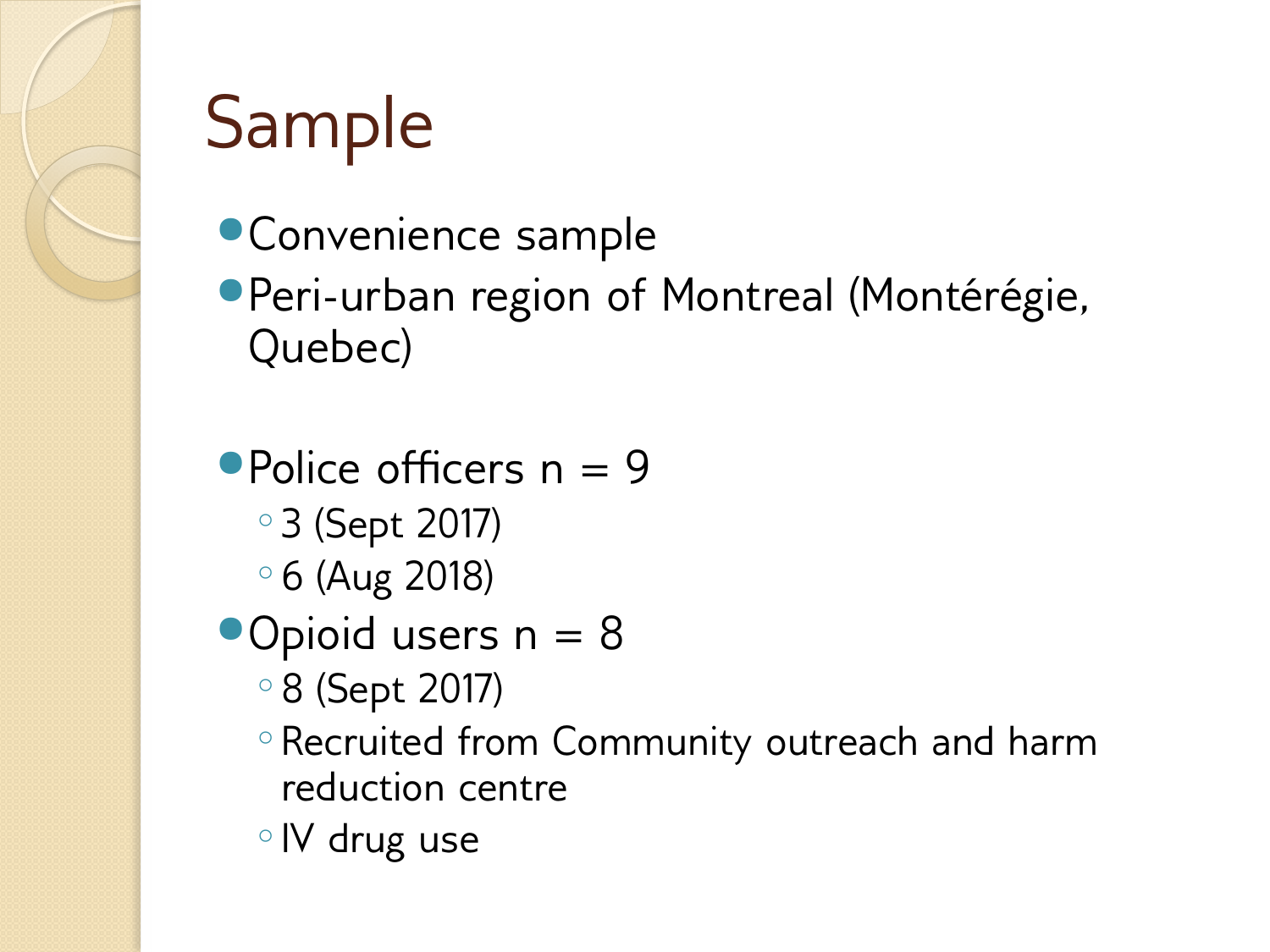

# Sample
Convenience sample
Peri-urban region of Montreal (Montérégie, Quebec)

Police officers n = 9
3 (Sept 2017)
6 (Aug 2018)
Opioid users n = 8
8 (Sept 2017)
Recruited from Community outreach and harm reduction centre
IV drug use